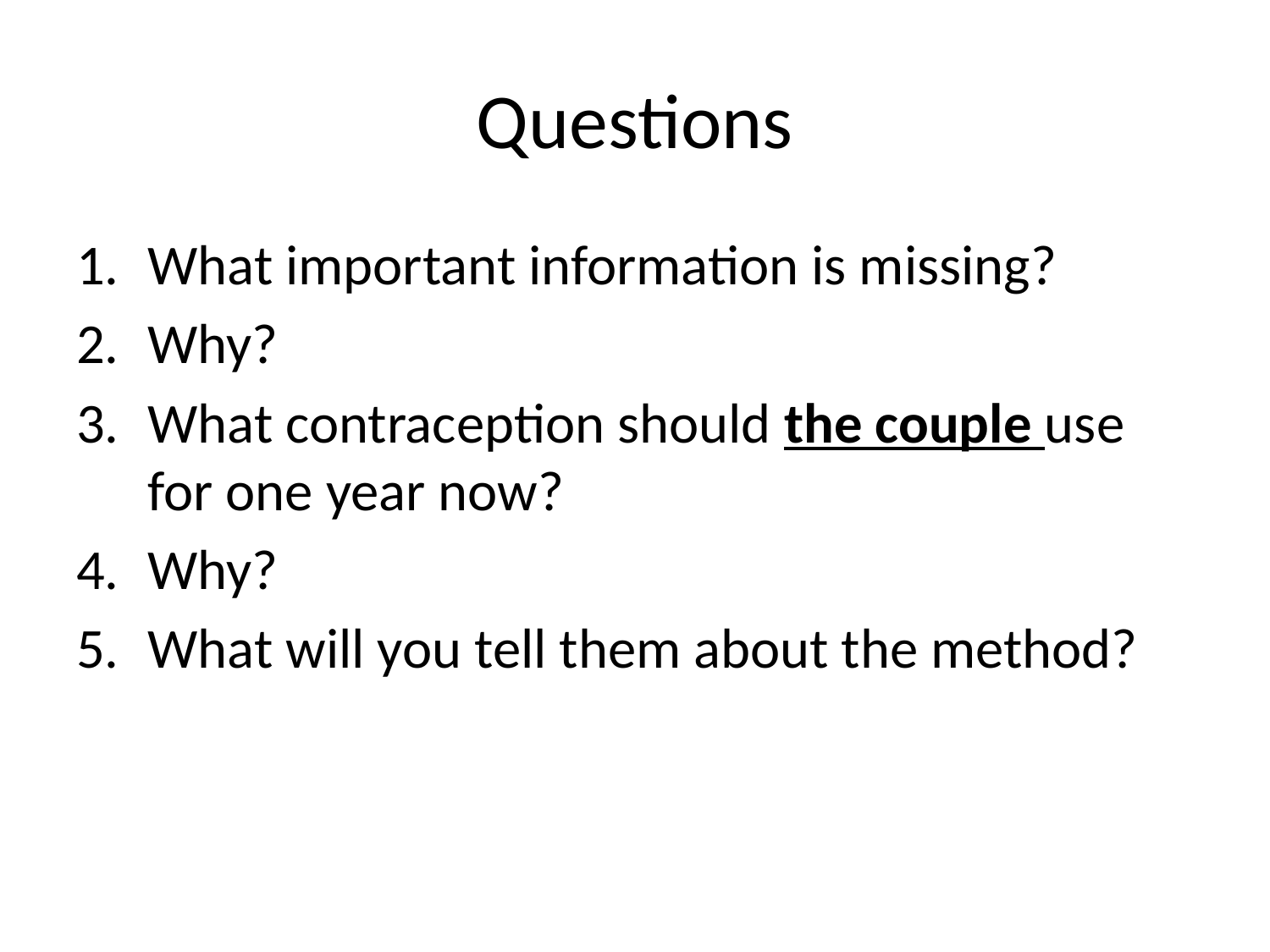

# Questions
What important information is missing?
Why?
What contraception should the couple use for one year now?
Why?
What will you tell them about the method?